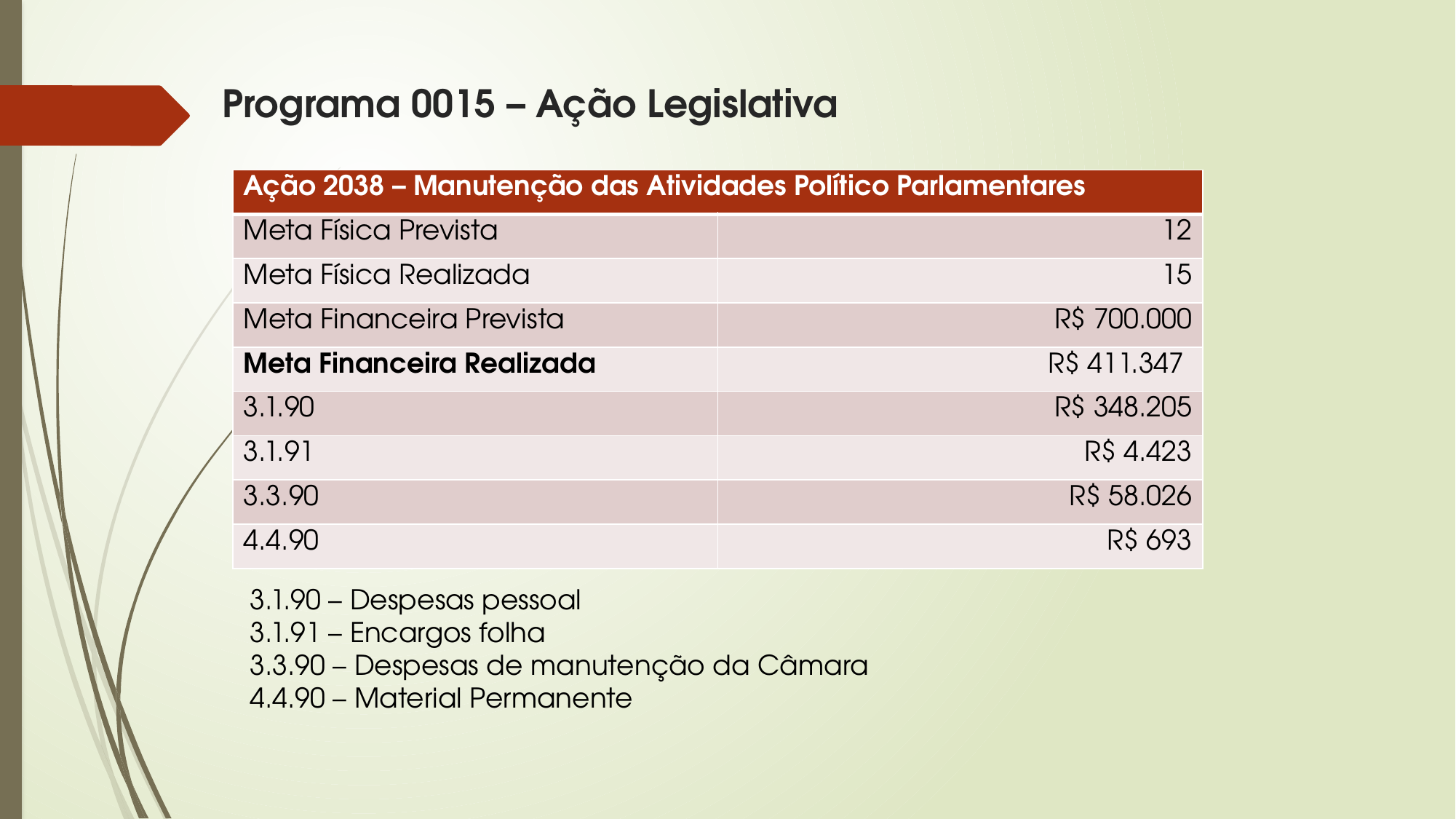

# Programa 0015 – Ação Legislativa
| Ação 2038 – Manutenção das Atividades Político Parlamentares |  |
| --- | --- |
| Meta Física Prevista | 12 |
| Meta Física Realizada | 15 |
| Meta Financeira Prevista | R$ 700.000 |
| Meta Financeira Realizada | R$ 411.347 |
| 3.1.90 | R$ 348.205 |
| 3.1.91 | R$ 4.423 |
| 3.3.90 | R$ 58.026 |
| 4.4.90 | R$ 693 |
3.1.90 – Despesas pessoal
3.1.91 – Encargos folha
3.3.90 – Despesas de manutenção da Câmara
4.4.90 – Material Permanente